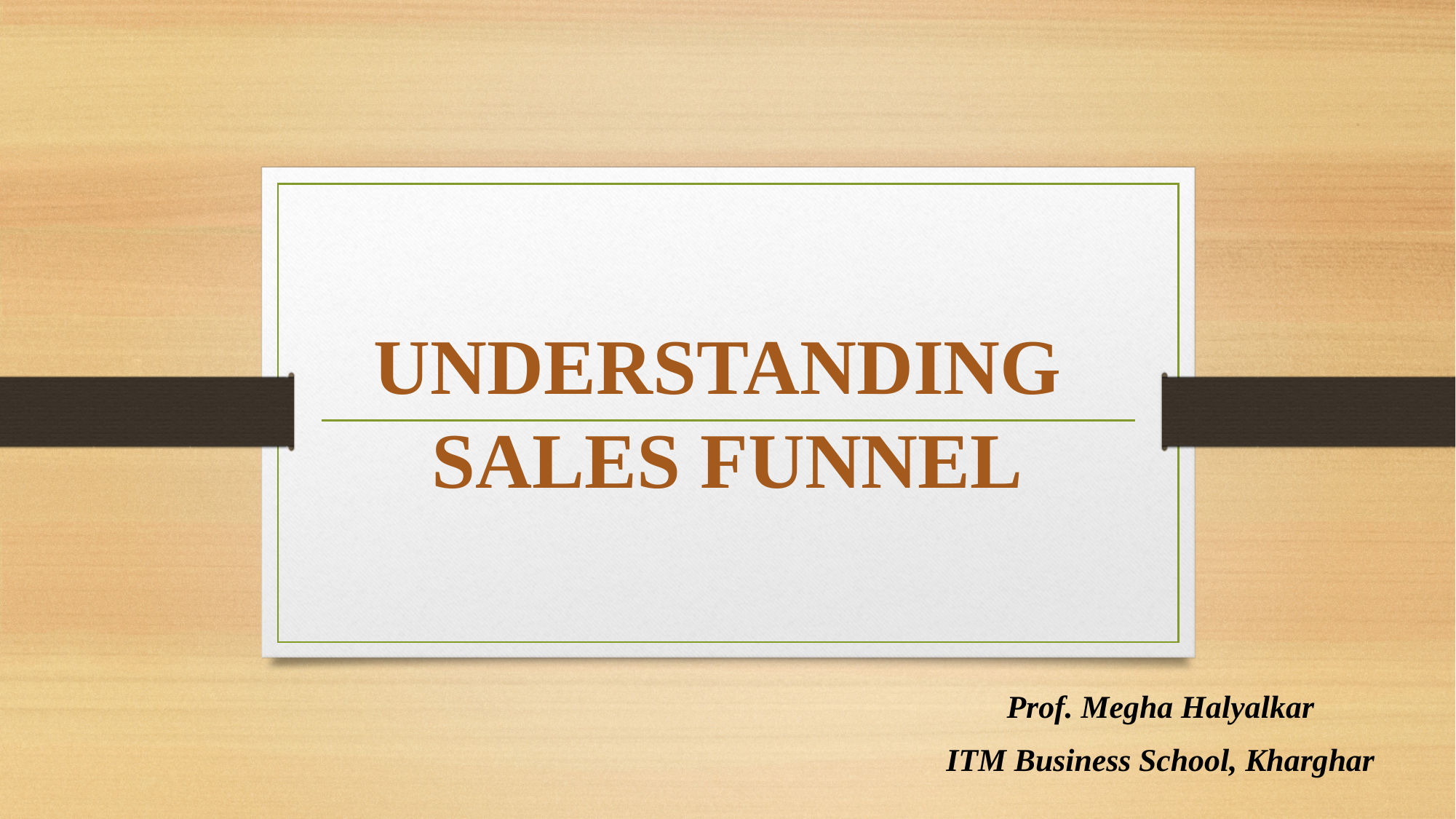

# UNDERSTANDING SALES FUNNEL
Prof. Megha Halyalkar
ITM Business School, Kharghar